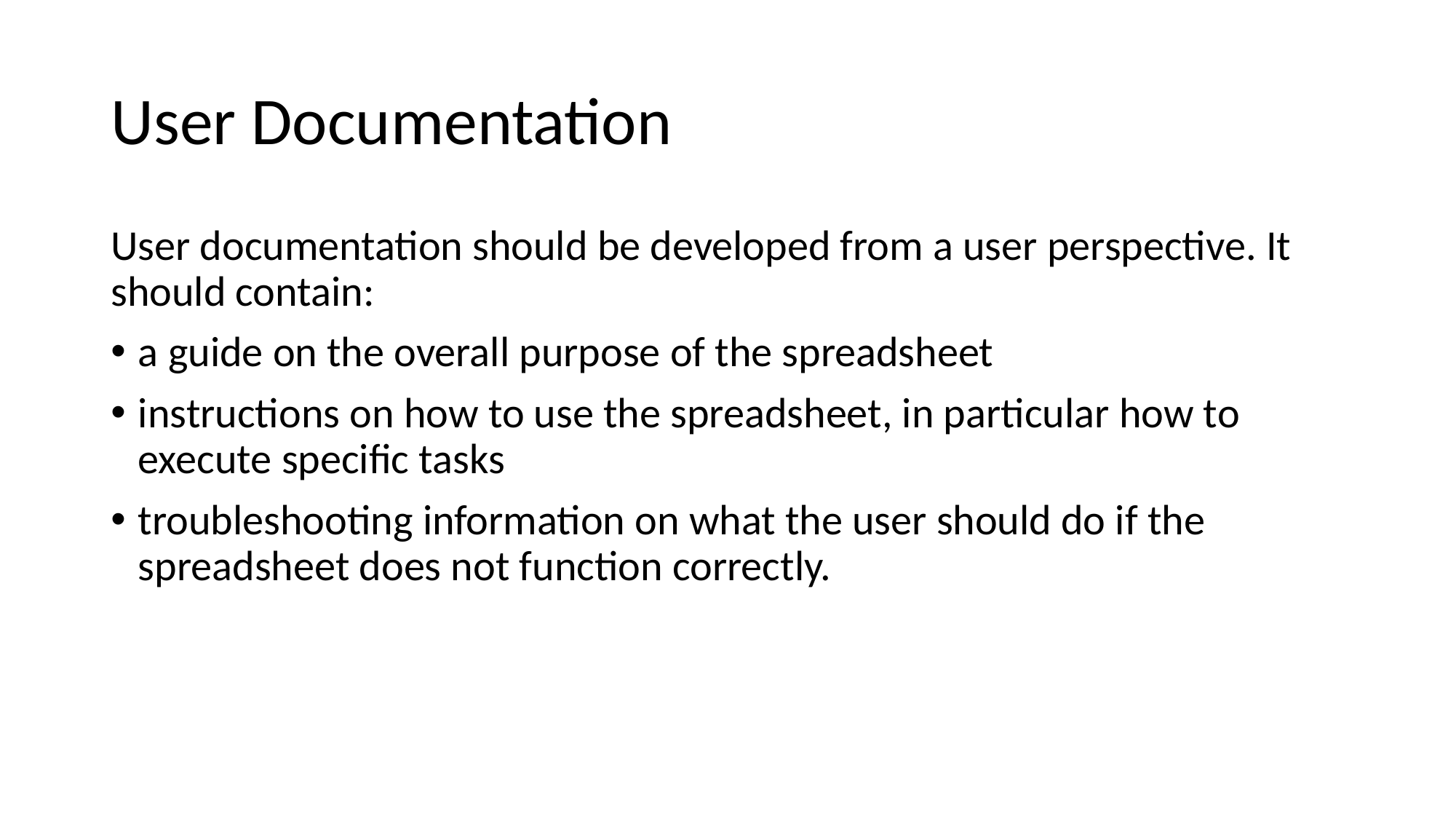

# User Documentation
User documentation should be developed from a user perspective. It should contain:
a guide on the overall purpose of the spreadsheet
instructions on how to use the spreadsheet, in particular how to execute specific tasks
troubleshooting information on what the user should do if the spreadsheet does not function correctly.